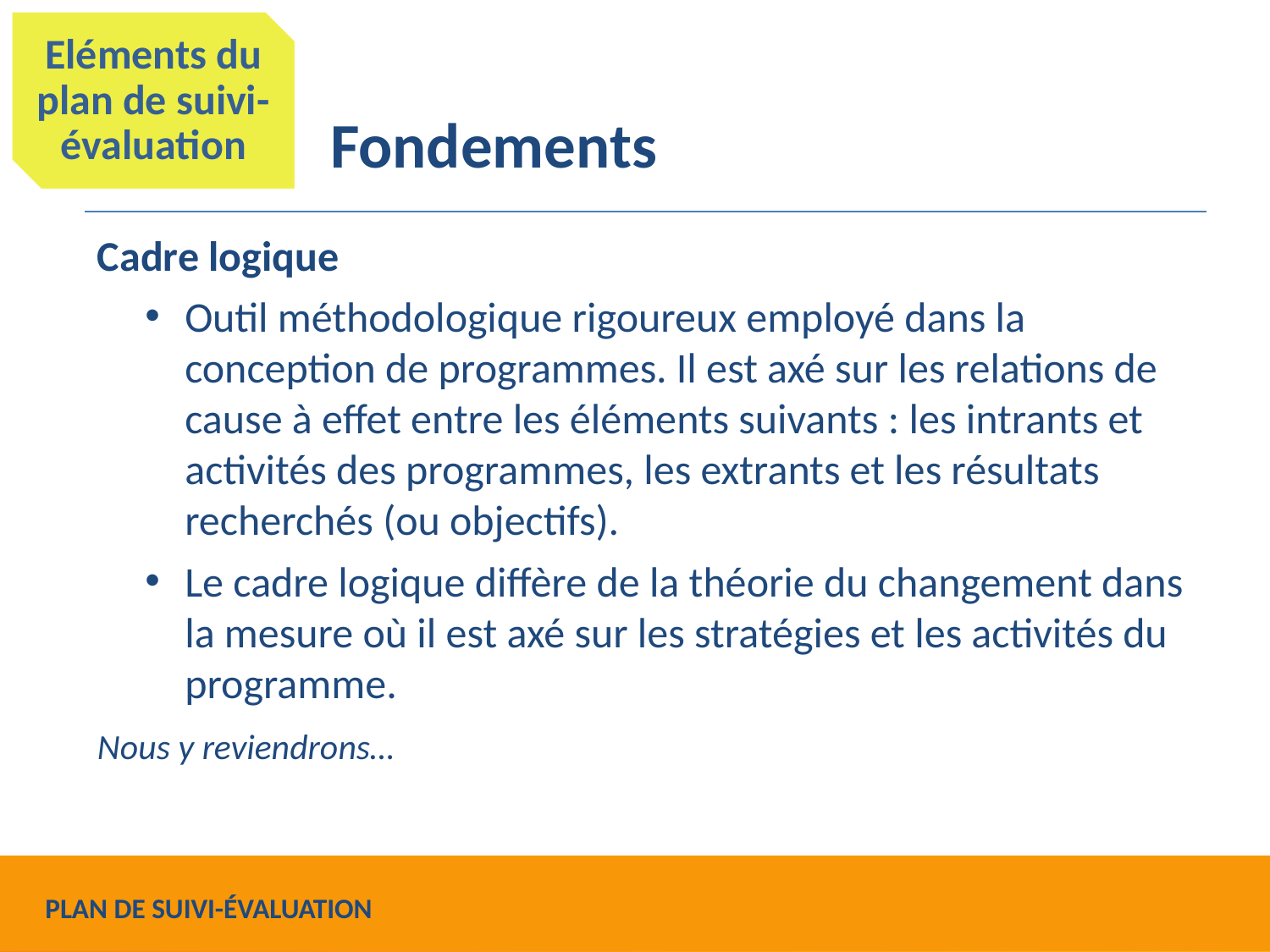

Eléments du plan de suivi-évaluation
# Fondements
Cadre logique
Outil méthodologique rigoureux employé dans la conception de programmes. Il est axé sur les relations de cause à effet entre les éléments suivants : les intrants et activités des programmes, les extrants et les résultats recherchés (ou objectifs).
Le cadre logique diffère de la théorie du changement dans la mesure où il est axé sur les stratégies et les activités du programme.
Nous y reviendrons…

PLAN DE SUIVI-ÉVALUATION